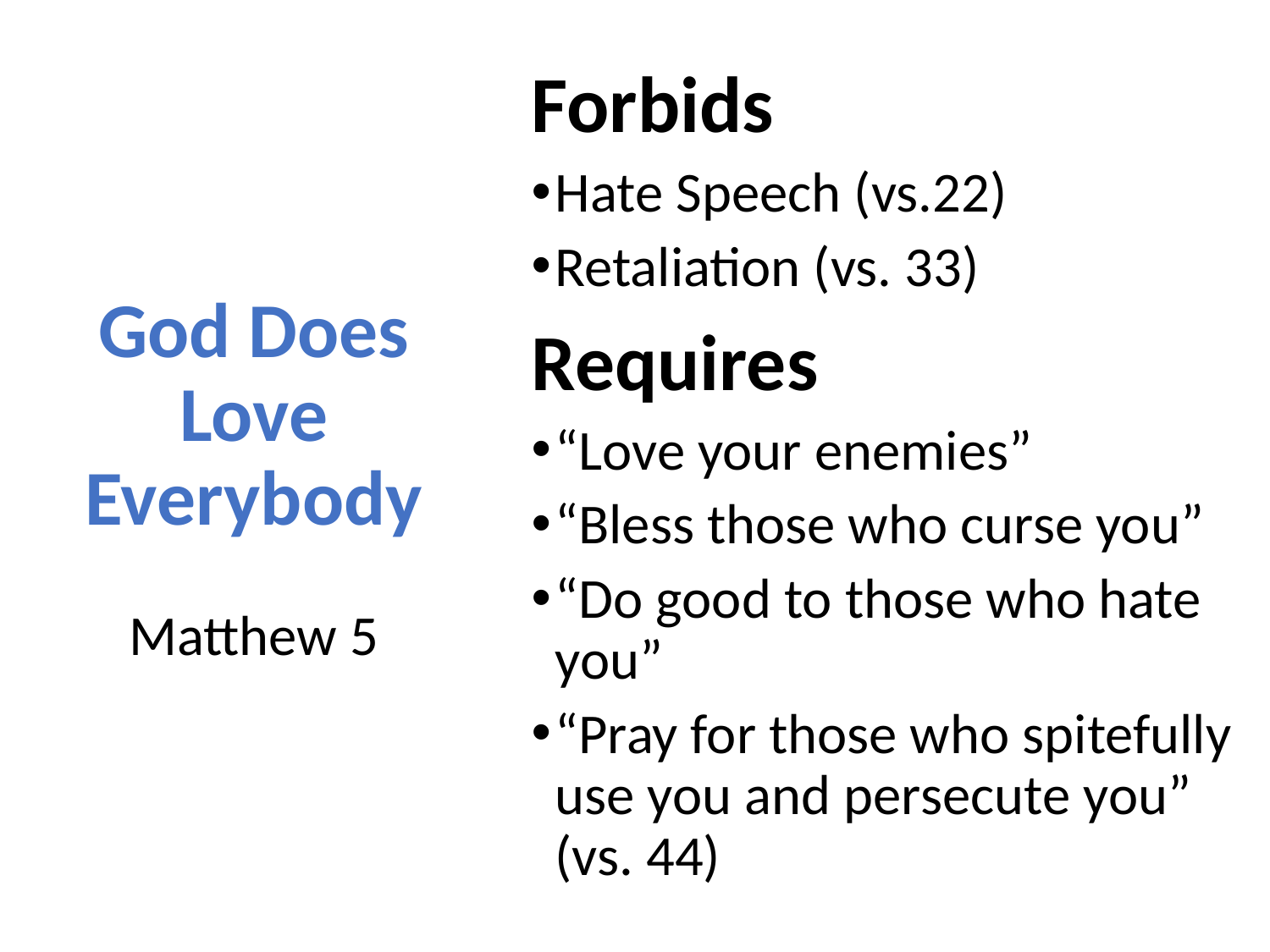

Forbids
Hate Speech (vs.22)
Retaliation (vs. 33)
Requires
“Love your enemies”
“Bless those who curse you”
“Do good to those who hate you”
“Pray for those who spitefully use you and persecute you” (vs. 44)
# God Does Love Everybody

Matthew 5